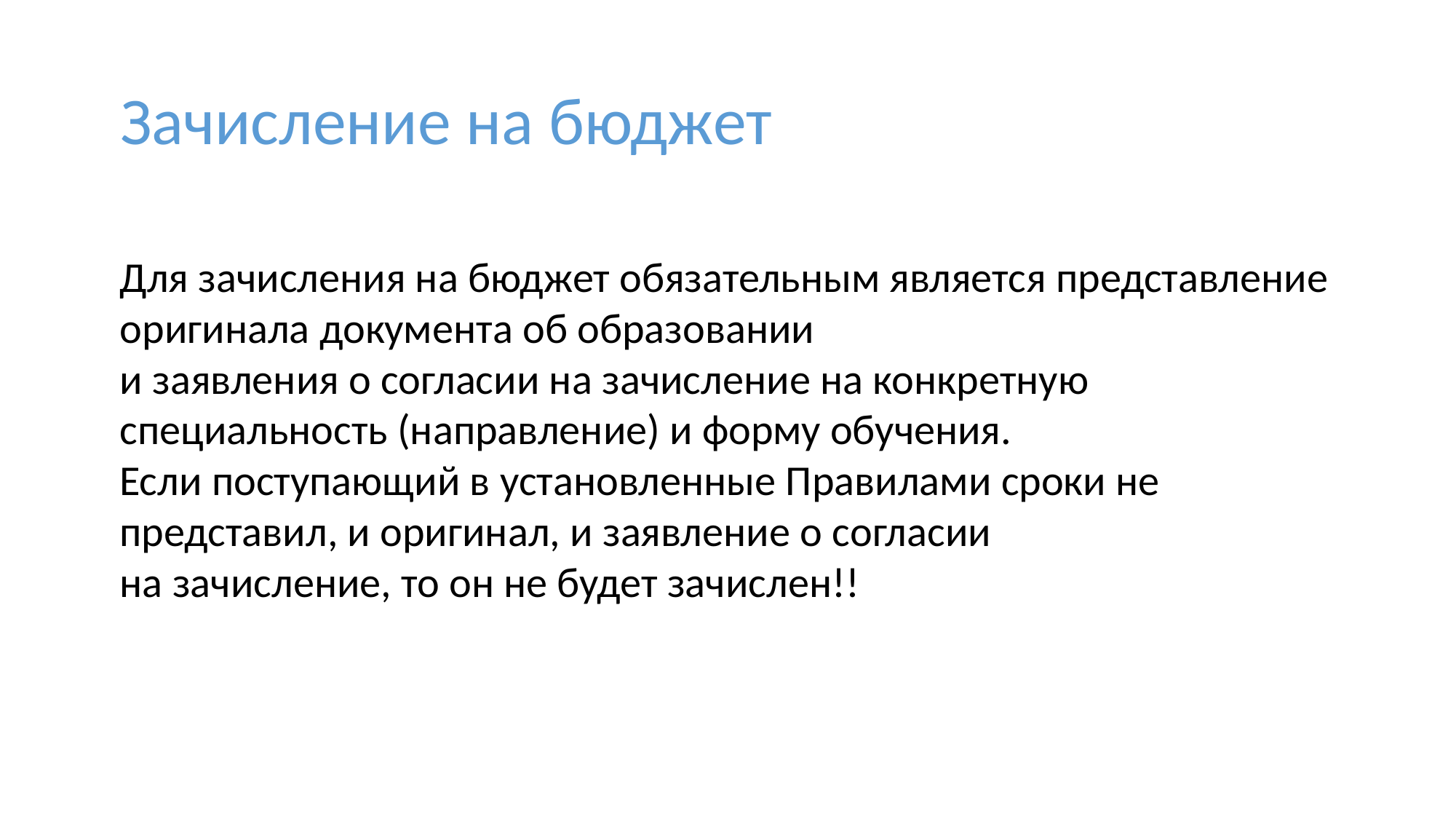

# Зачисление на бюджет
Для зачисления на бюджет обязательным является представление оригинала документа об образовании
и заявления о согласии на зачисление на конкретную специальность (направление) и форму обучения.
Если поступающий в установленные Правилами сроки не представил, и оригинал, и заявление о согласии
на зачисление, то он не будет зачислен!!